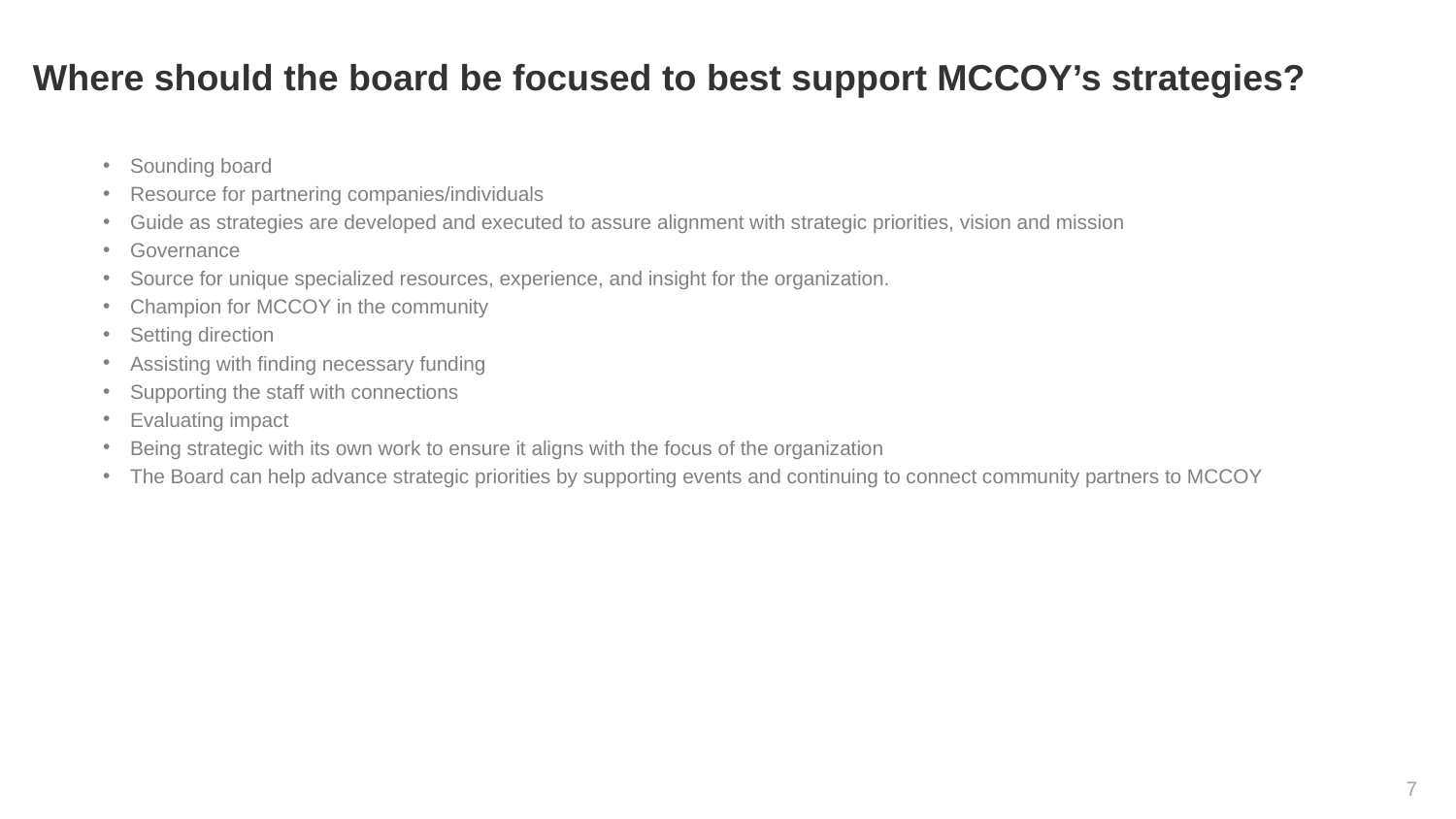

# Where should the board be focused to best support MCCOY’s strategies?
Sounding board
Resource for partnering companies/individuals
Guide as strategies are developed and executed to assure alignment with strategic priorities, vision and mission
Governance
Source for unique specialized resources, experience, and insight for the organization.
Champion for MCCOY in the community
Setting direction
Assisting with finding necessary funding
Supporting the staff with connections
Evaluating impact
Being strategic with its own work to ensure it aligns with the focus of the organization
The Board can help advance strategic priorities by supporting events and continuing to connect community partners to MCCOY

7